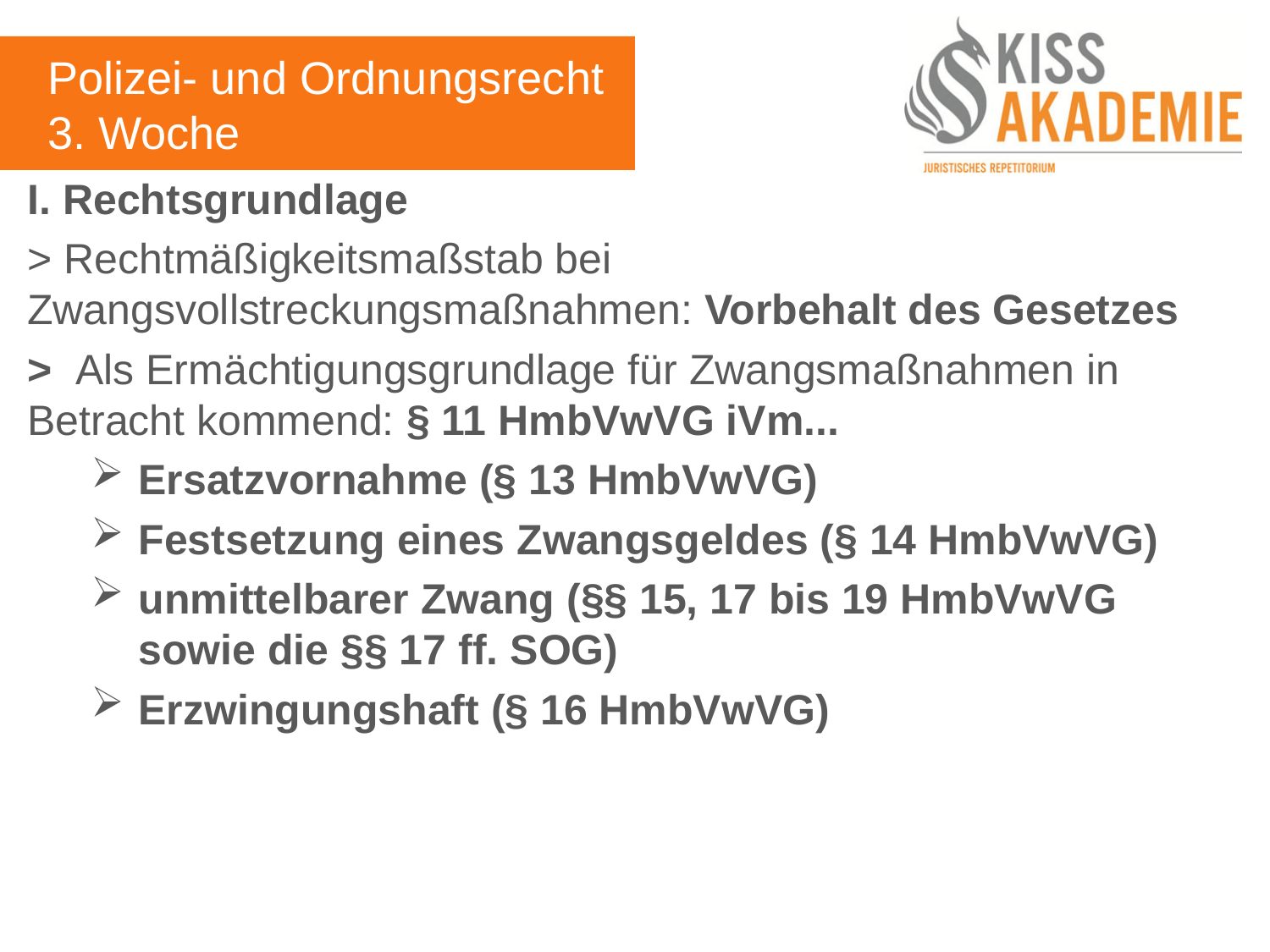

Polizei- und Ordnungsrecht
3. Woche
I. Rechtsgrundlage
> Rechtmäßigkeitsmaßstab bei Zwangsvollstreckungsmaßnahmen: Vorbehalt des Gesetzes
>  Als Ermächtigungsgrundlage für Zwangsmaßnahmen in Betracht kommend: § 11 HmbVwVG iVm...
Ersatzvornahme (§ 13 HmbVwVG)
Festsetzung eines Zwangsgeldes (§ 14 HmbVwVG)
unmittelbarer Zwang (§§ 15, 17 bis 19 HmbVwVG sowie die §§ 17 ff. SOG)
Erzwingungshaft (§ 16 HmbVwVG)